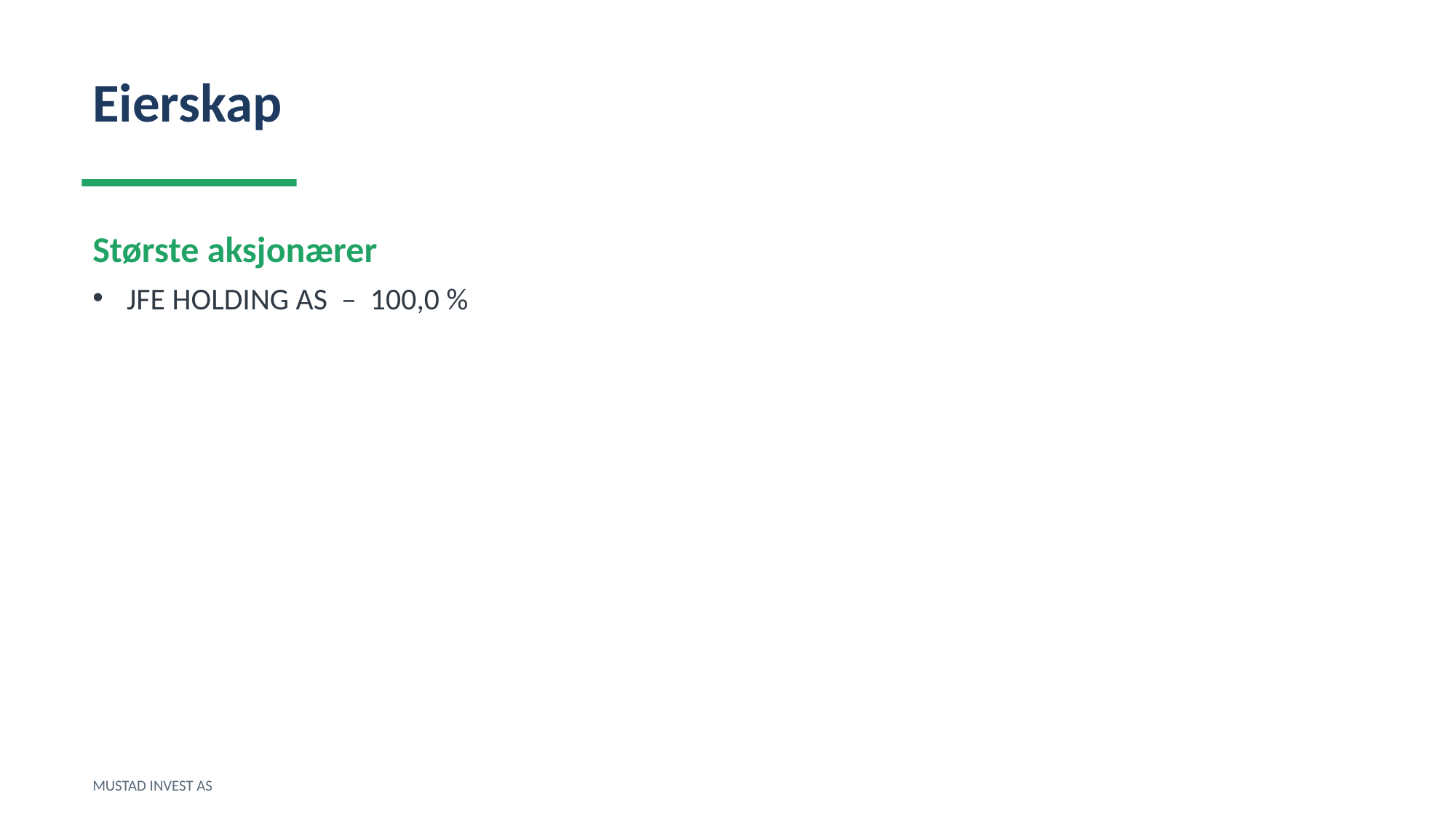

Eierskap

Største aksjonærer
JFE HOLDING AS  –  100,0 %
MUSTAD INVEST AS